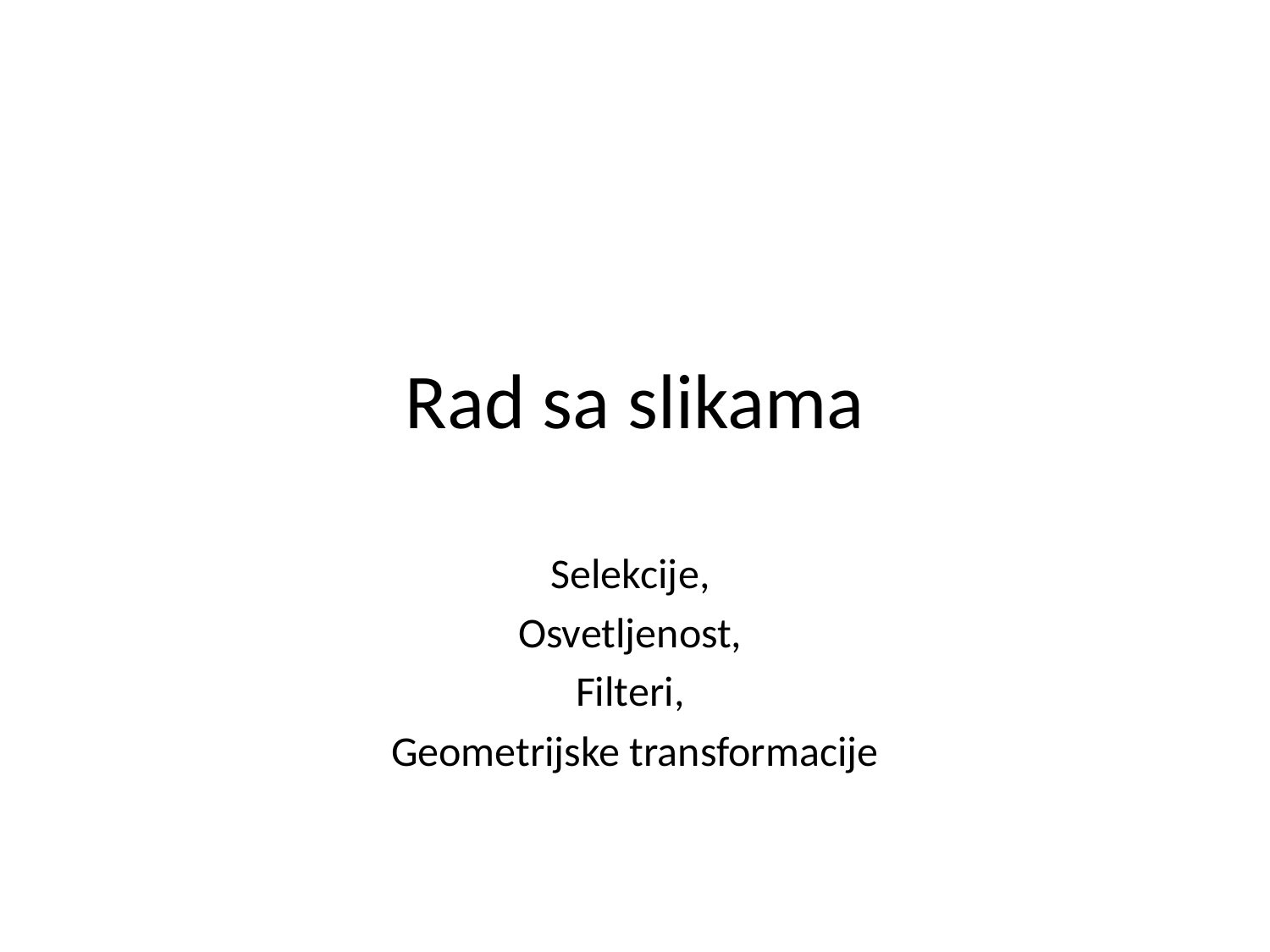

# Rad sa slikama
Selekcije,
Osvetljenost,
Filteri,
Geometrijske transformacije